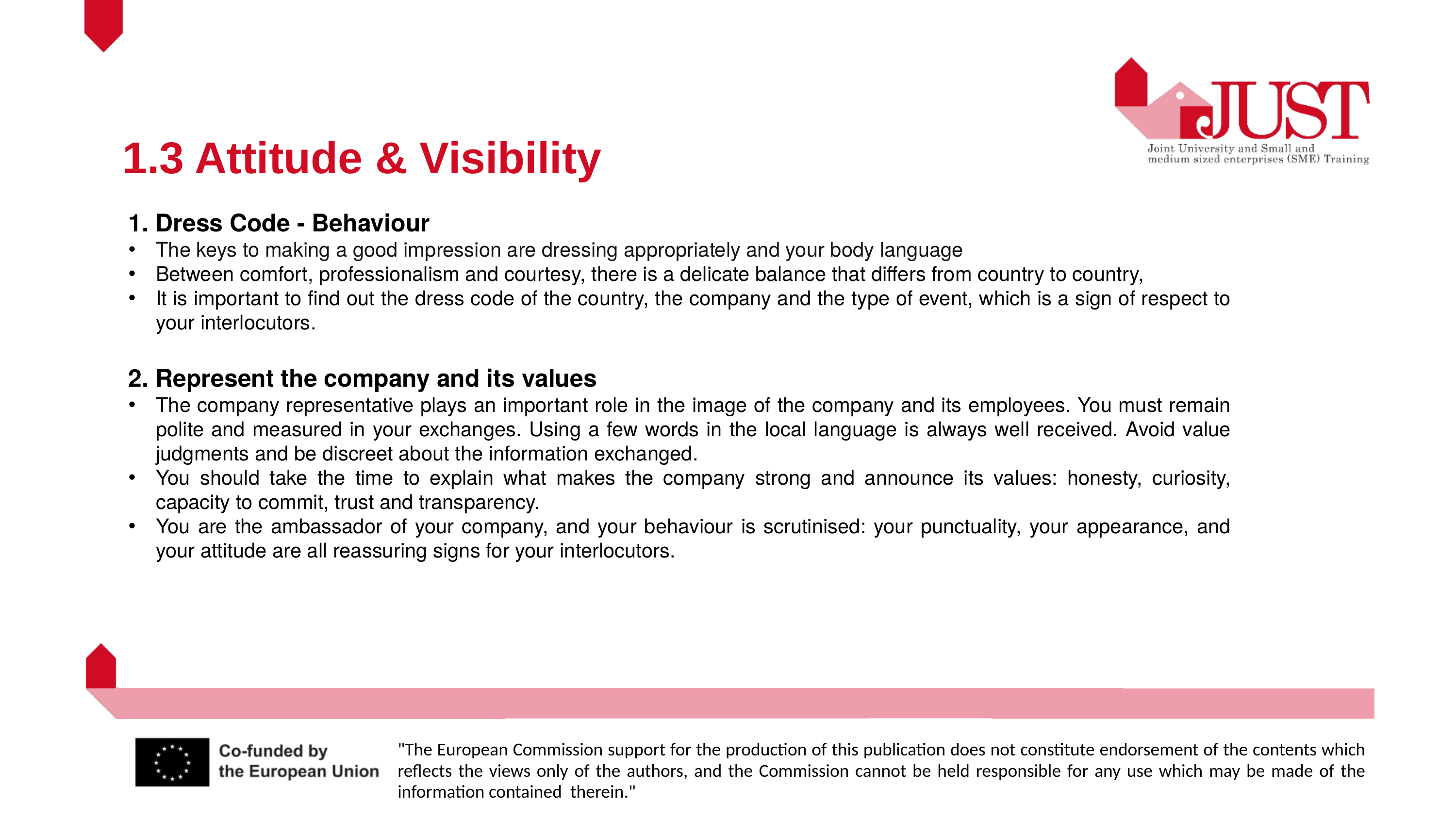

1.3 Attitude & Visibility
1. Dress Code - Behaviour
The keys to making a good impression are dressing appropriately and your body language
Between comfort, professionalism and courtesy, there is a delicate balance that differs from country to country,
It is important to find out the dress code of the country, the company and the type of event, which is a sign of respect to your interlocutors.

2. Represent the company and its values
The company representative plays an important role in the image of the company and its employees. You must remain polite and measured in your exchanges. Using a few words in the local language is always well received. Avoid value judgments and be discreet about the information exchanged.
You should take the time to explain what makes the company strong and announce its values: honesty, curiosity, capacity to commit, trust and transparency.
You are the ambassador of your company, and your behaviour is scrutinised: your punctuality, your appearance, and your attitude are all reassuring signs for your interlocutors.